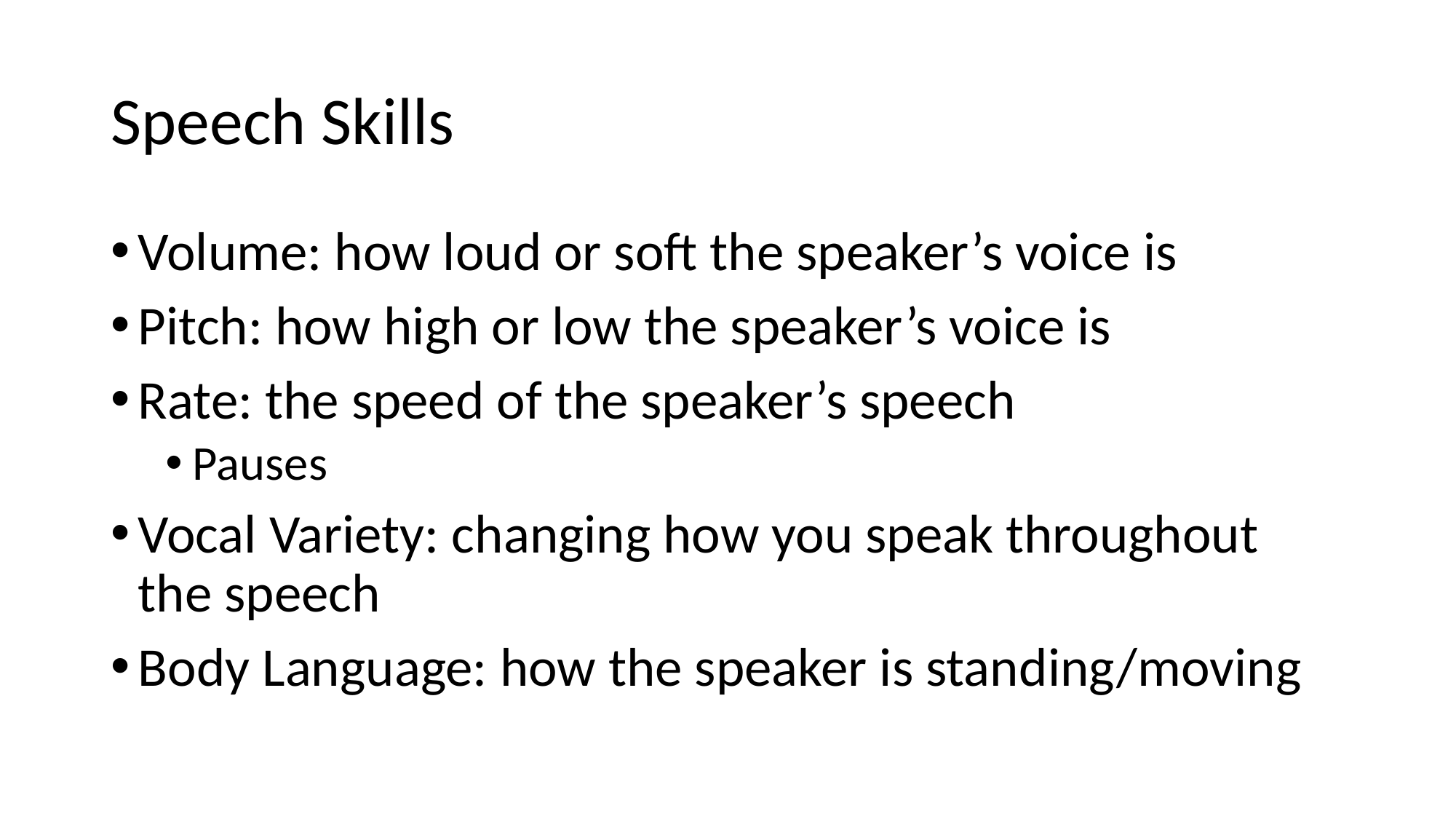

# Speech Skills
Volume: how loud or soft the speaker’s voice is
Pitch: how high or low the speaker’s voice is
Rate: the speed of the speaker’s speech
Pauses
Vocal Variety: changing how you speak throughout the speech
Body Language: how the speaker is standing/moving